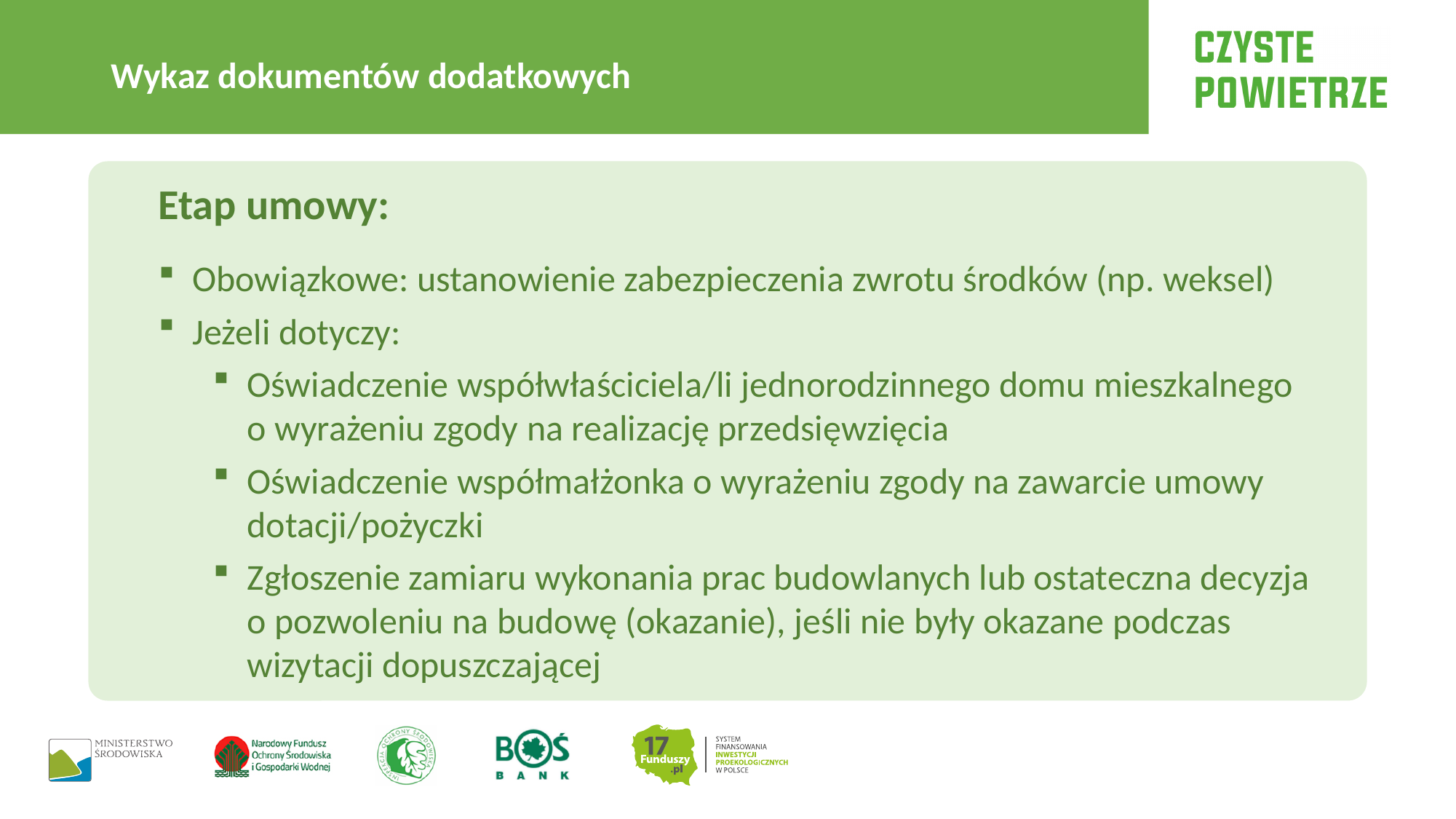

Wykaz dokumentów dodatkowych
Etap umowy:
Obowiązkowe: ustanowienie zabezpieczenia zwrotu środków (np. weksel)
Jeżeli dotyczy:
Oświadczenie współwłaściciela/li jednorodzinnego domu mieszkalnego
o wyrażeniu zgody na realizację przedsięwzięcia
Oświadczenie współmałżonka o wyrażeniu zgody na zawarcie umowy dotacji/pożyczki
Zgłoszenie zamiaru wykonania prac budowlanych lub ostateczna decyzja
o pozwoleniu na budowę (okazanie), jeśli nie były okazane podczas
wizytacji dopuszczającej